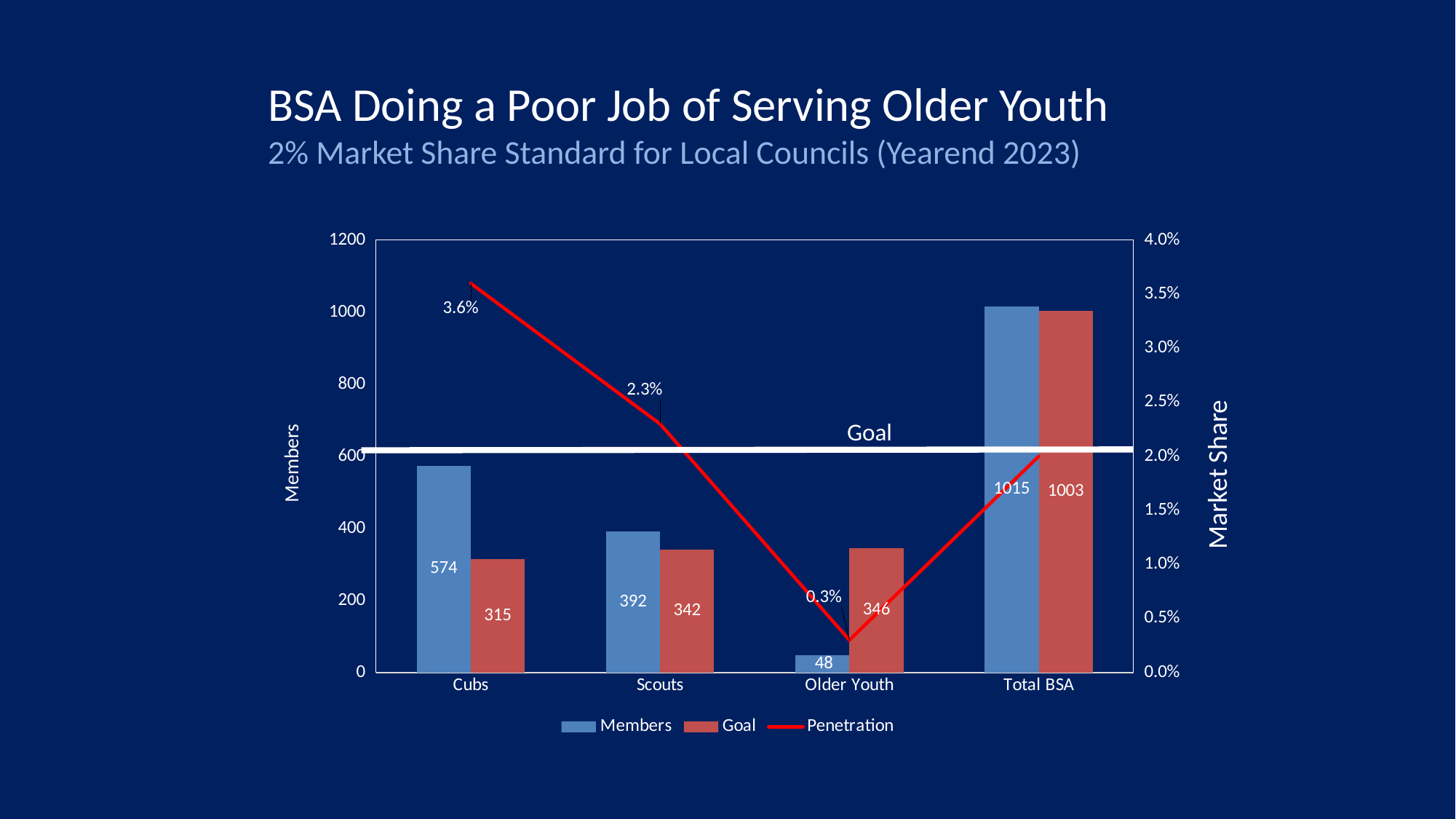

# BSA Doing a Poor Job of Serving Older Youth 2% Market Share Standard for Local Councils (Yearend 2023)

### Chart

| Category | Members | Goal | Penetration |
|---|---|---|---|
| Cubs | 574.4 | 315.4 | 0.036 |
| Scouts | 392.3 | 341.7 | 0.023 |
| Older Youth | 48.4 | 345.9 | 0.003 |
| Total BSA | 1015.1 | 1003.0 | 0.02 |
Goal
Market Share